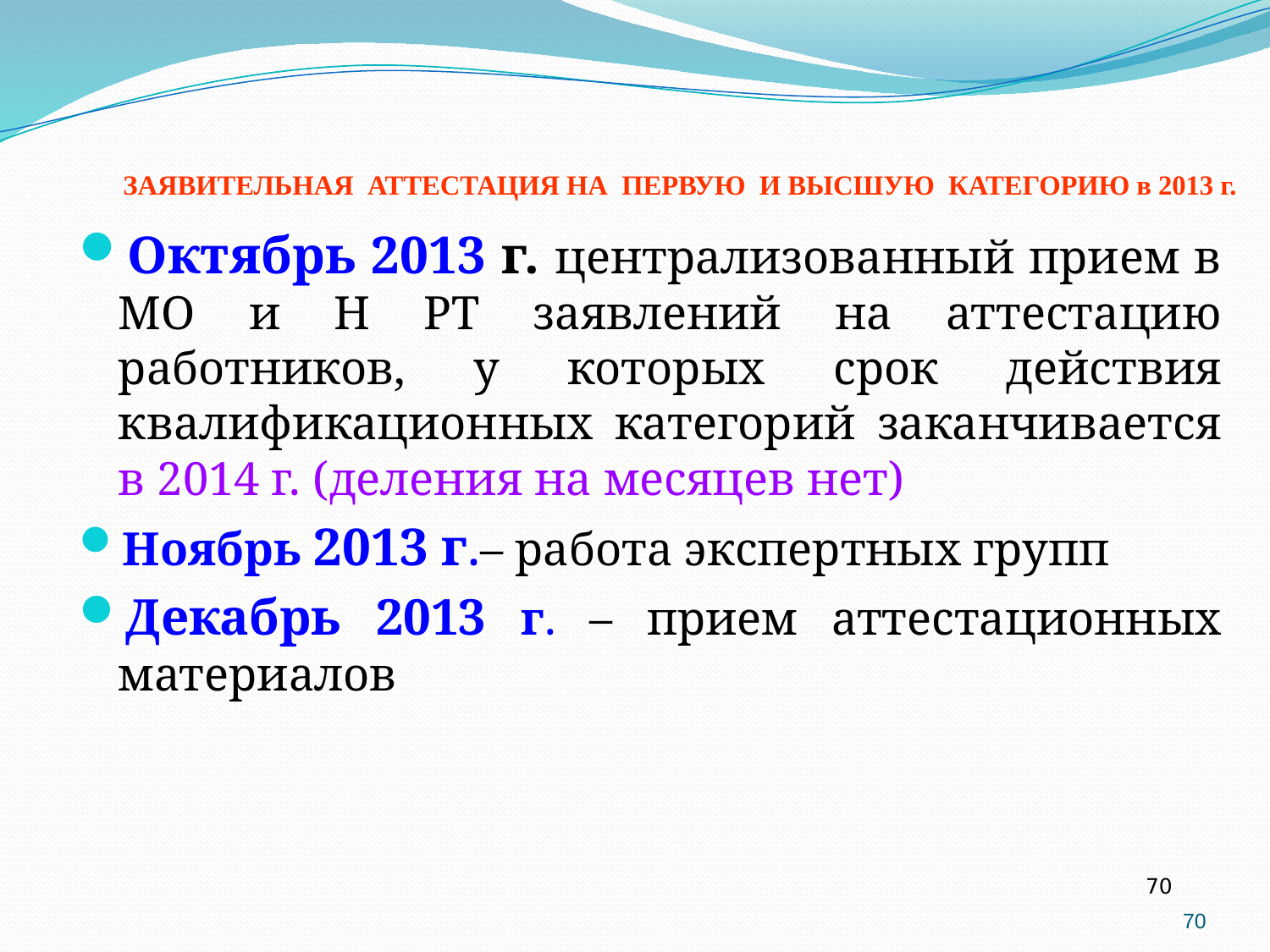

ЗАЯВИТЕЛЬНАЯ  АТТЕСТАЦИЯ НА  ПЕРВУЮ  И ВЫСШУЮ  КАТЕГОРИЮ в 2013 г.
Октябрь 2013 г. централизованный прием в МО и Н РТ заявлений на аттестацию работников, у которых срок действия квалификационных категорий заканчивается в 2014 г. (деления на месяцев нет)
Ноябрь 2013 г.– работа экспертных групп
Декабрь 2013 г. – прием аттестационных материалов

70
70